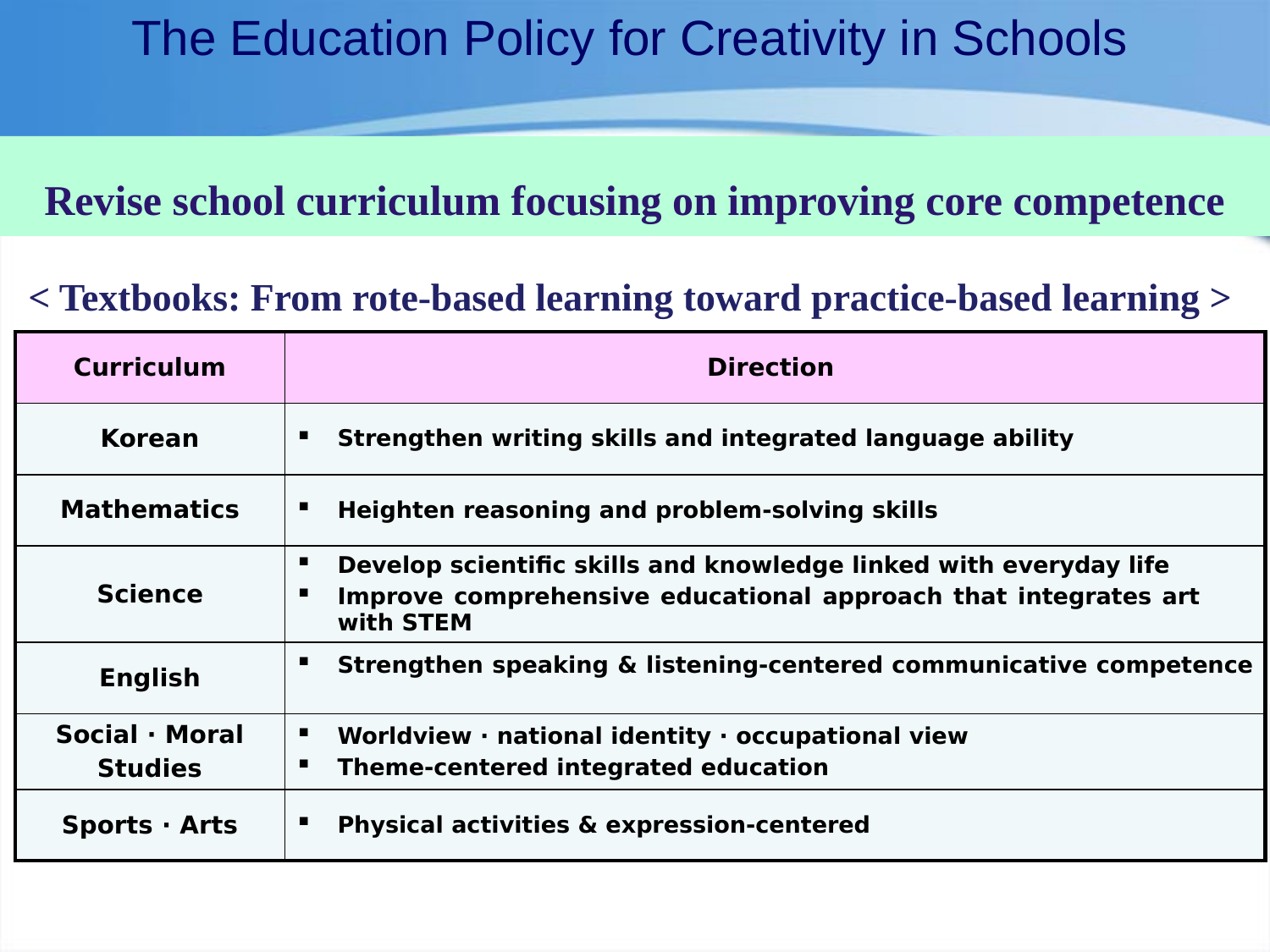

The Education Policy for Creativity in Schools
Revise school curriculum focusing on improving core competence
< Textbooks: From rote-based learning toward practice-based learning >
| Curriculum | Direction |
| --- | --- |
| Korean | Strengthen writing skills and integrated language ability |
| Mathematics | Heighten reasoning and problem-solving skills |
| Science | Develop scientific skills and knowledge linked with everyday life Improve comprehensive educational approach that integrates art with STEM |
| English | Strengthen speaking & listening-centered communicative competence |
| Social · Moral Studies | Worldview · national identity · occupational view Theme-centered integrated education |
| Sports · Arts | Physical activities & expression-centered |